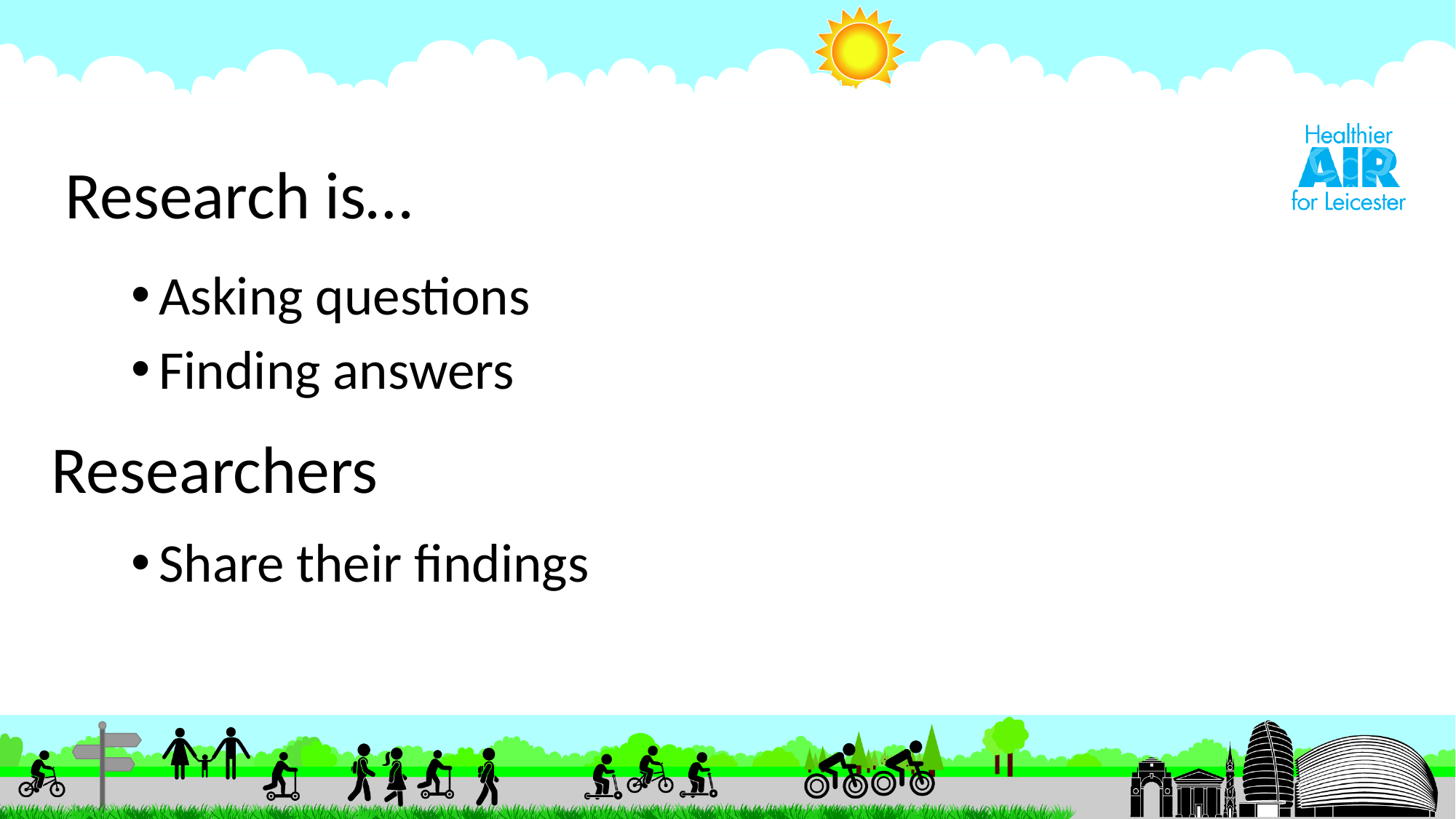

# Research is…
Asking questions
Finding answers

Researchers
Share their findings